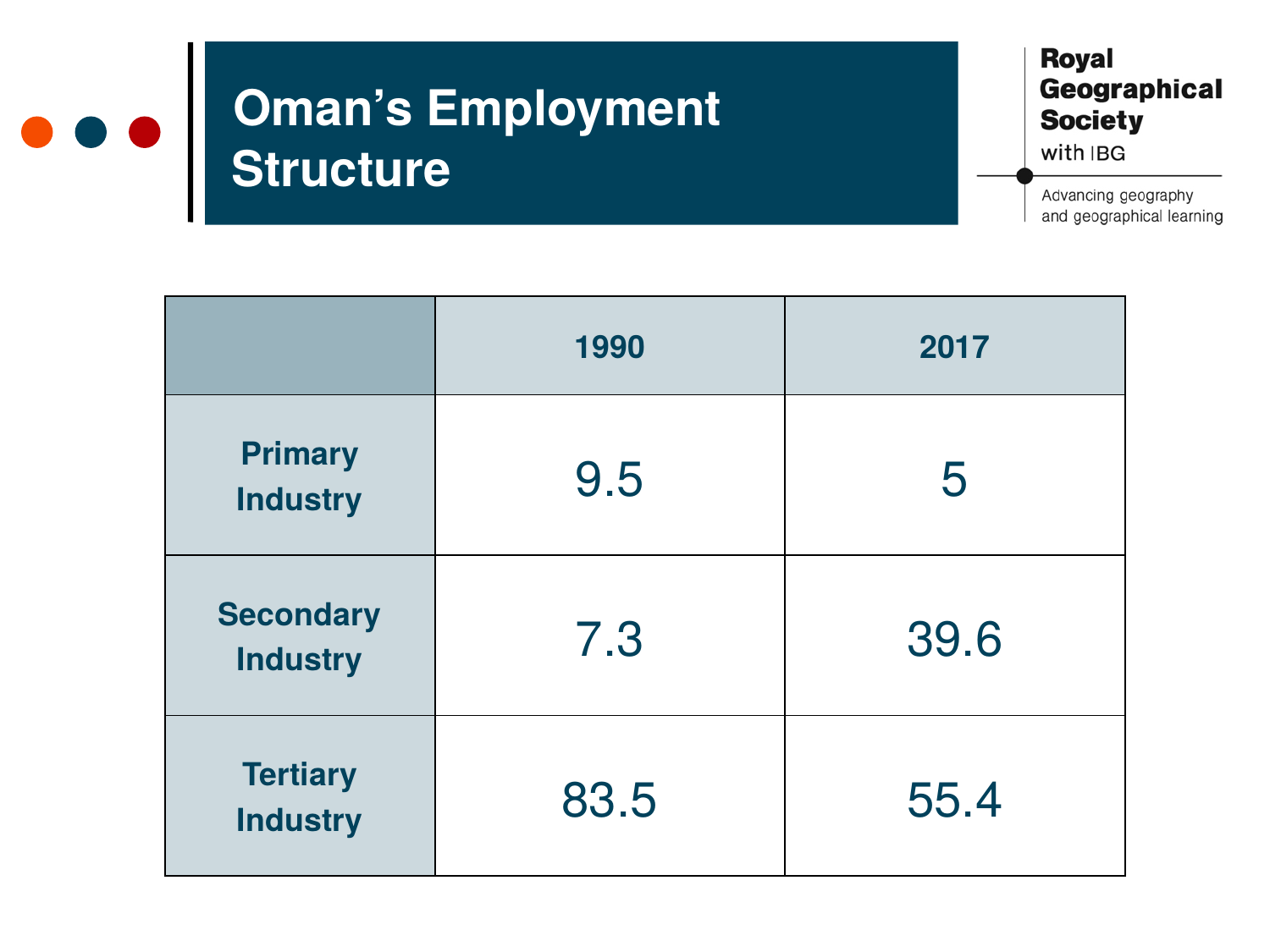

# Oman’s Employment Structure
|  | 1990 | 2017 |
| --- | --- | --- |
| Primary Industry | 9.5 | 5 |
| Secondary Industry | 7.3 | 39.6 |
| Tertiary Industry | 83.5 | 55.4 |